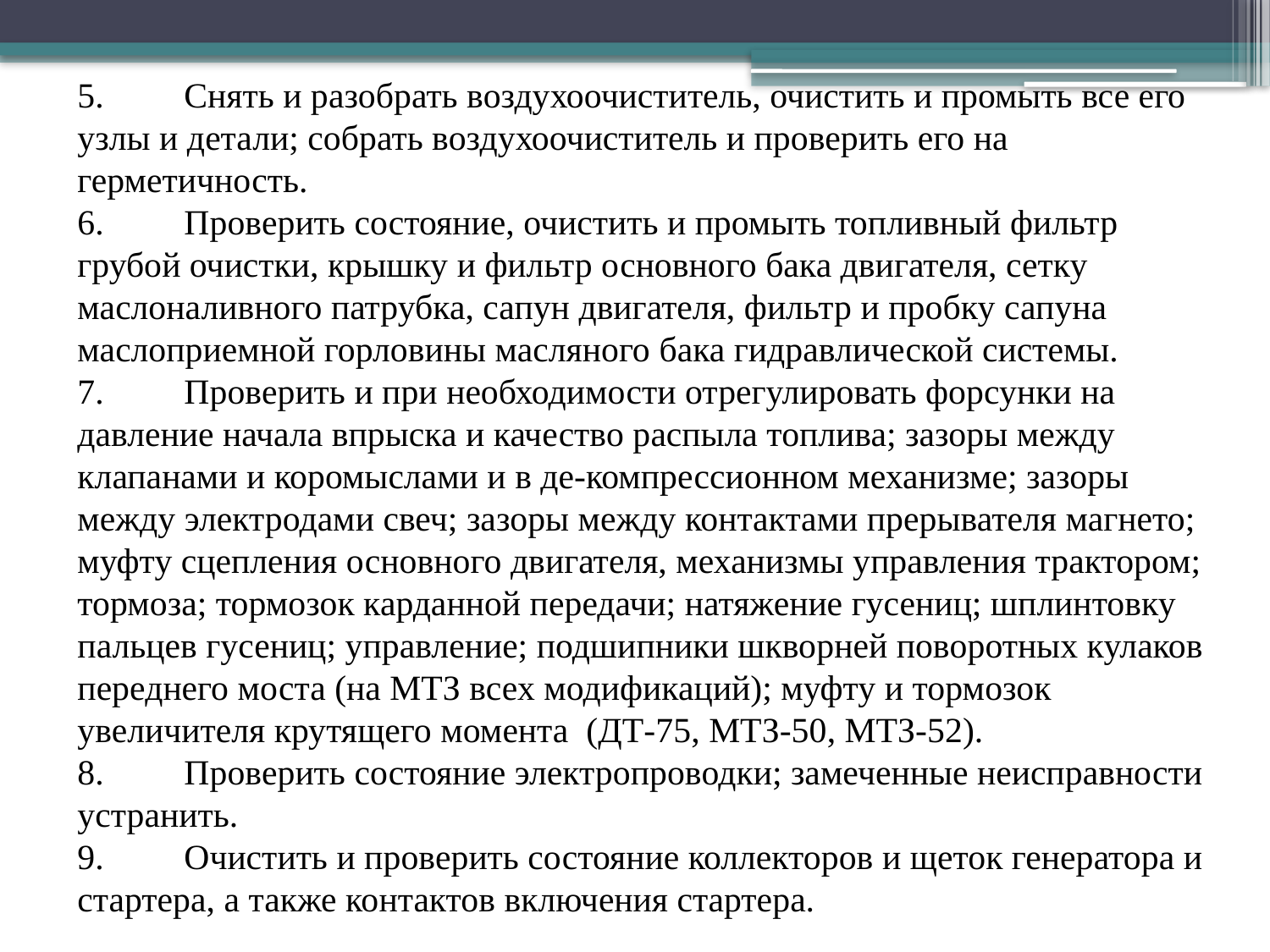

5.         Снять и разобрать воздухоочиститель, очистить и промыть все его узлы и детали; собрать воздухоочиститель и проверить его на герметичность.
6.         Проверить состояние, очистить и промыть топливный фильтр грубой очистки, крышку и фильтр основного бака двигателя, сетку маслоналивного патрубка, сапун двигателя, фильтр и пробку сапуна маслоприемной горловины масляного бака гидравлической системы.
7.         Проверить и при необходимости отрегулировать форсунки на давление начала впрыска и качество распыла топлива; зазоры между клапанами и коромыслами и в де-компрессионном механизме; зазоры между электродами свеч; зазоры между контактами прерывателя магнето; муфту сцепления основного двигателя, механизмы управления трактором; тормоза; тормозок карданной передачи; натяжение гусениц; шплинтовку пальцев гусениц; управление; подшипники шкворней поворотных кулаков переднего моста (на МТЗ всех модификаций); муфту и тормозок увеличителя крутящего момента  (ДТ-75, МТЗ-50, МТЗ-52).
8.         Проверить состояние электропроводки; замеченные неисправности устранить.
9.         Очистить и проверить состояние коллекторов и щеток генератора и стартера, а также контактов включения стартера.